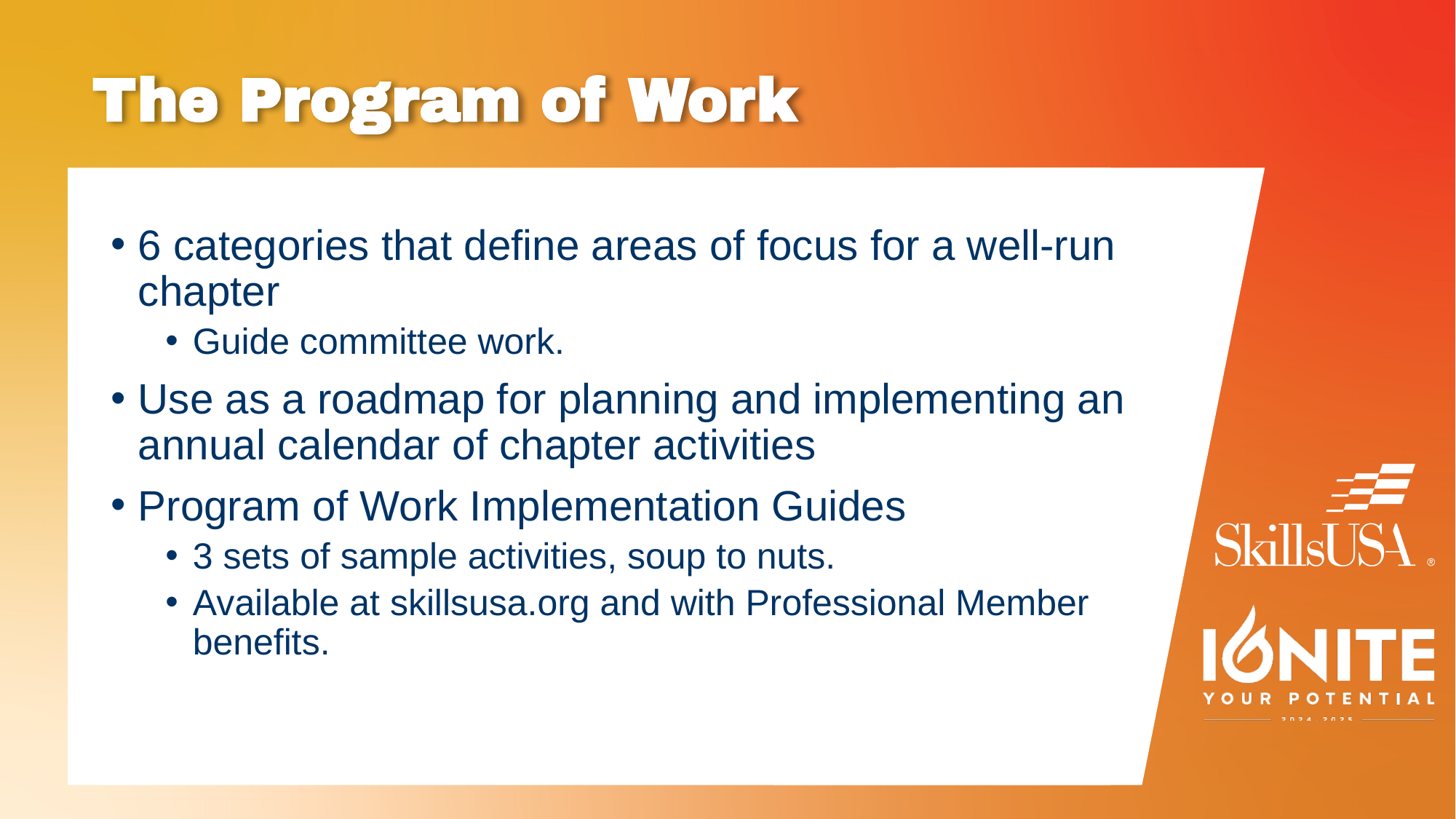

# The Program of Work
6 categories that define areas of focus for a well-run chapter
Guide committee work.
Use as a roadmap for planning and implementing an annual calendar of chapter activities
Program of Work Implementation Guides
3 sets of sample activities, soup to nuts.
Available at skillsusa.org and with Professional Member benefits.